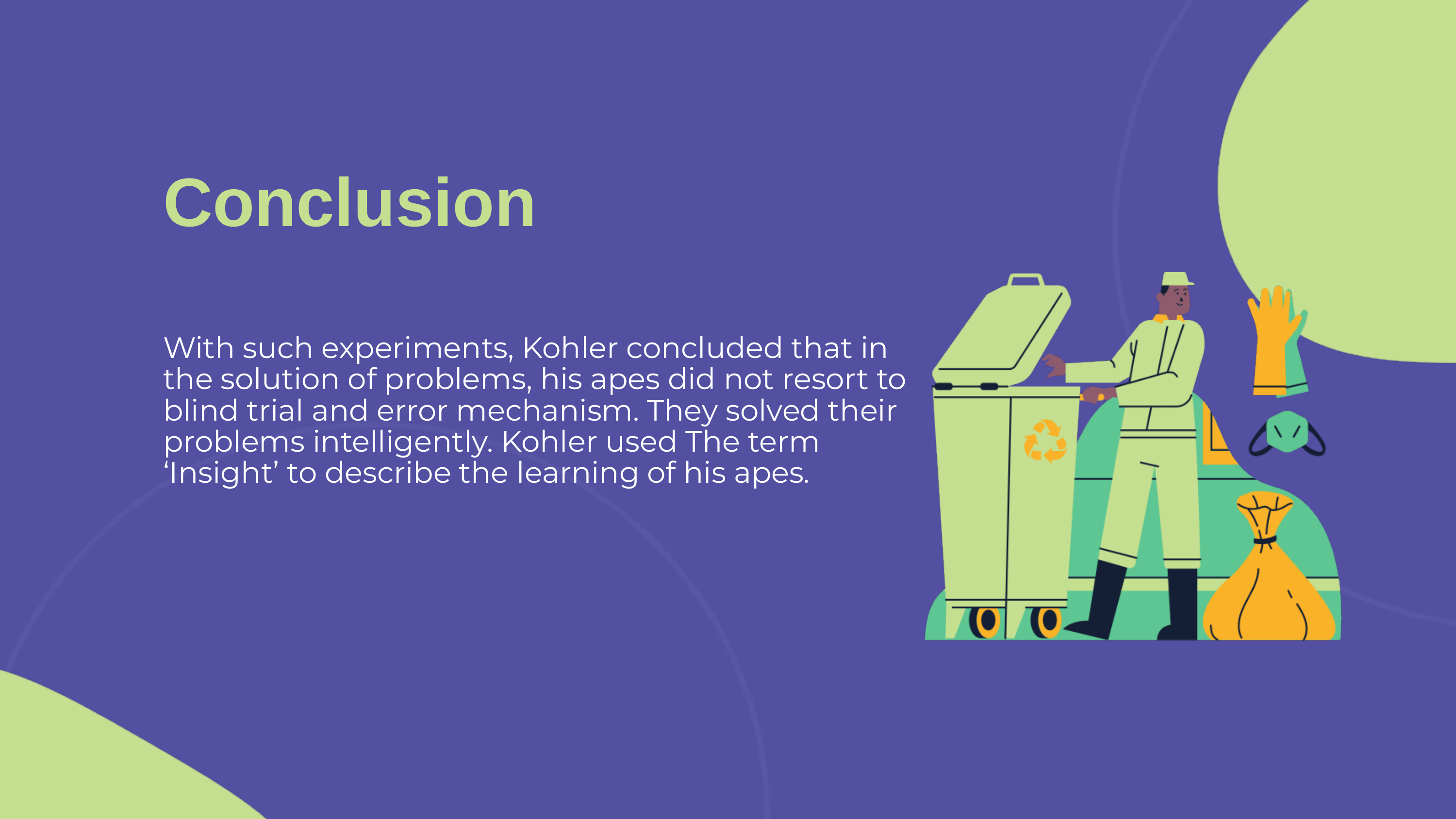

Conclusion

With such experiments, Kohler concluded that in the solution of problems, his apes did not resort to blind trial and error mechanism. They solved their problems intelligently. Kohler used The term ‘Insight’ to describe the learning of his apes.